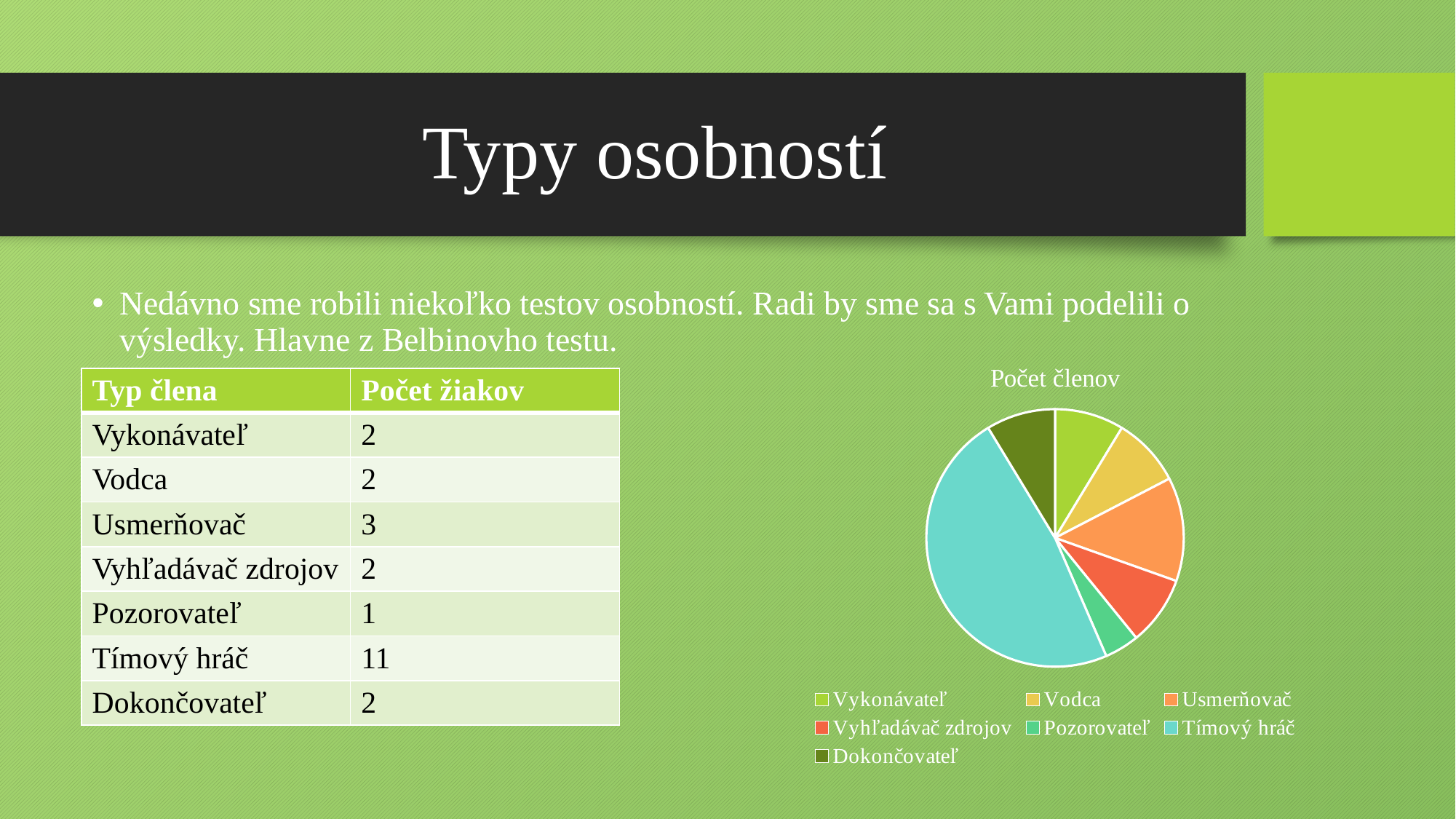

# Typy osobností
Nedávno sme robili niekoľko testov osobností. Radi by sme sa s Vami podelili o výsledky. Hlavne z Belbinovho testu.

### Chart:

| Category | Počet členov |
|---|---|
| Vykonávateľ | 2.0 |
| Vodca | 2.0 |
| Usmerňovač | 3.0 |
| Vyhľadávač zdrojov | 2.0 |
| Pozorovateľ | 1.0 |
| Tímový hráč | 11.0 |
| Dokončovateľ | 2.0 |
| Typ člena | Počet žiakov |
| --- | --- |
| Vykonávateľ | 2 |
| Vodca | 2 |
| Usmerňovač | 3 |
| Vyhľadávač zdrojov | 2 |
| Pozorovateľ | 1 |
| Tímový hráč | 11 |
| Dokončovateľ | 2 |